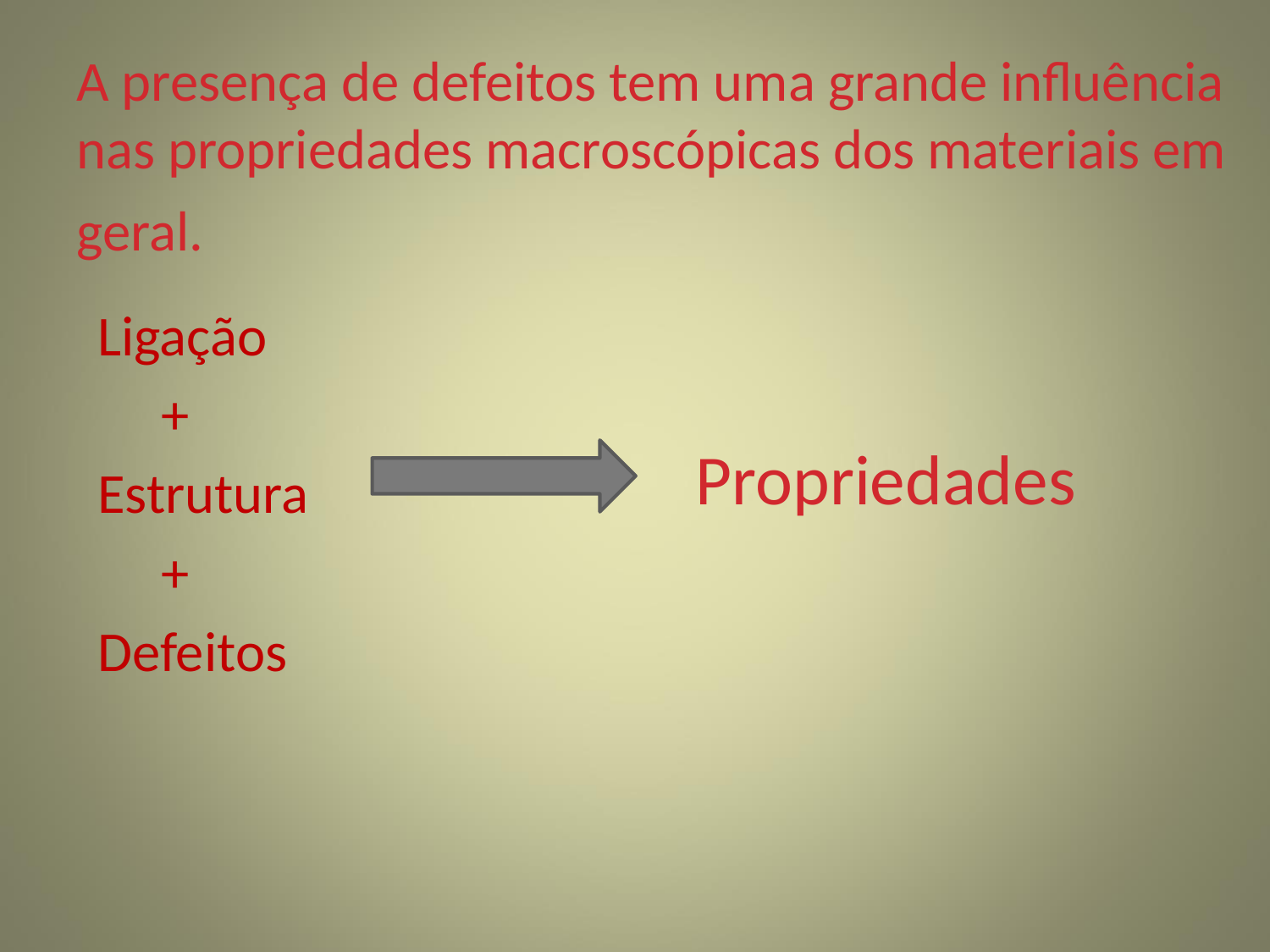

A presença de defeitos tem uma grande influência nas propriedades macroscópicas dos materiais em geral.
                                       Propriedades
Ligação
     +
Estrutura
     +
Defeitos